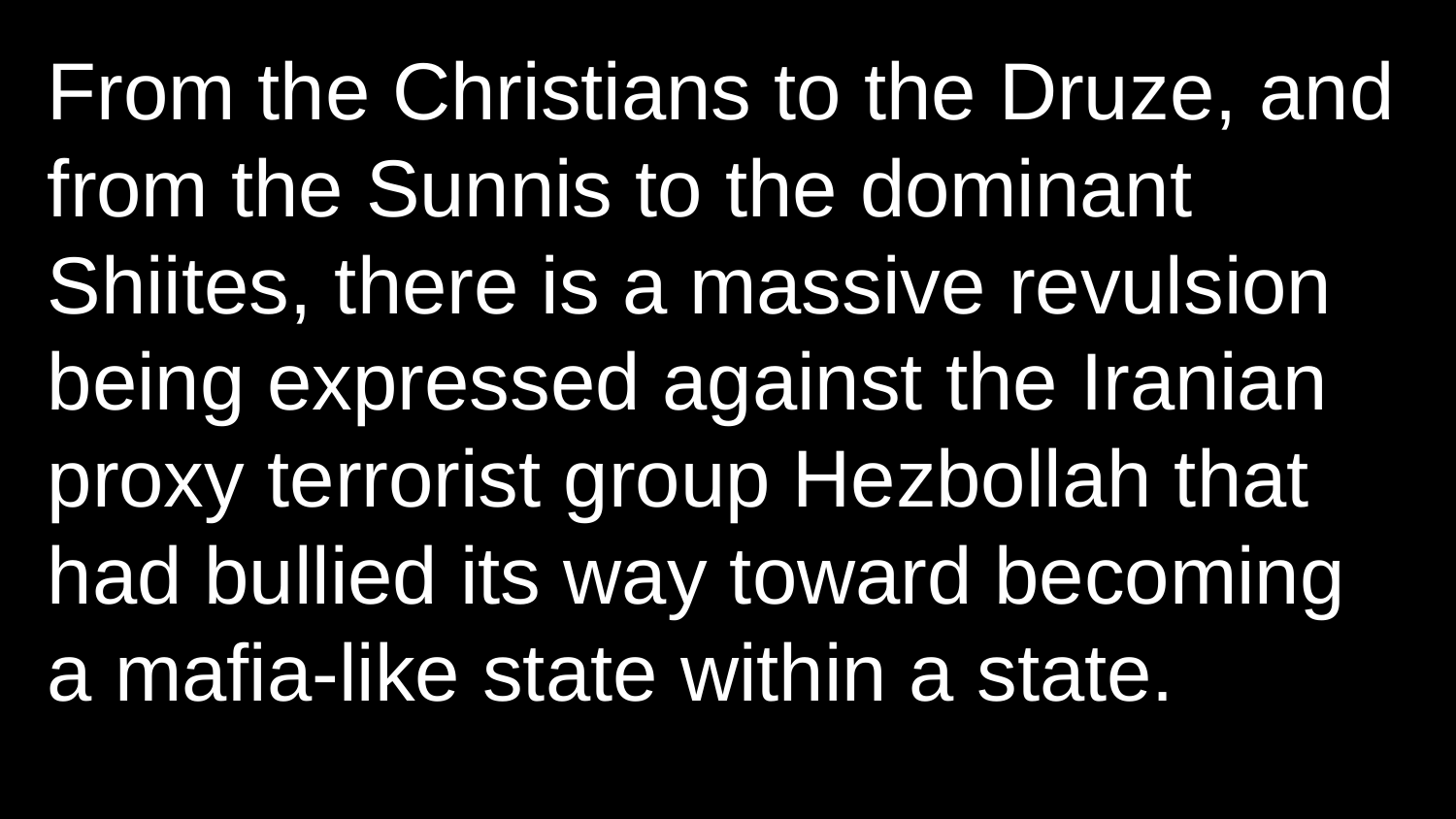

From the Christians to the Druze, and from the Sunnis to the dominant Shiites, there is a massive revulsion being expressed against the Iranian proxy terrorist group Hezbollah that had bullied its way toward becoming a mafia-like state within a state.